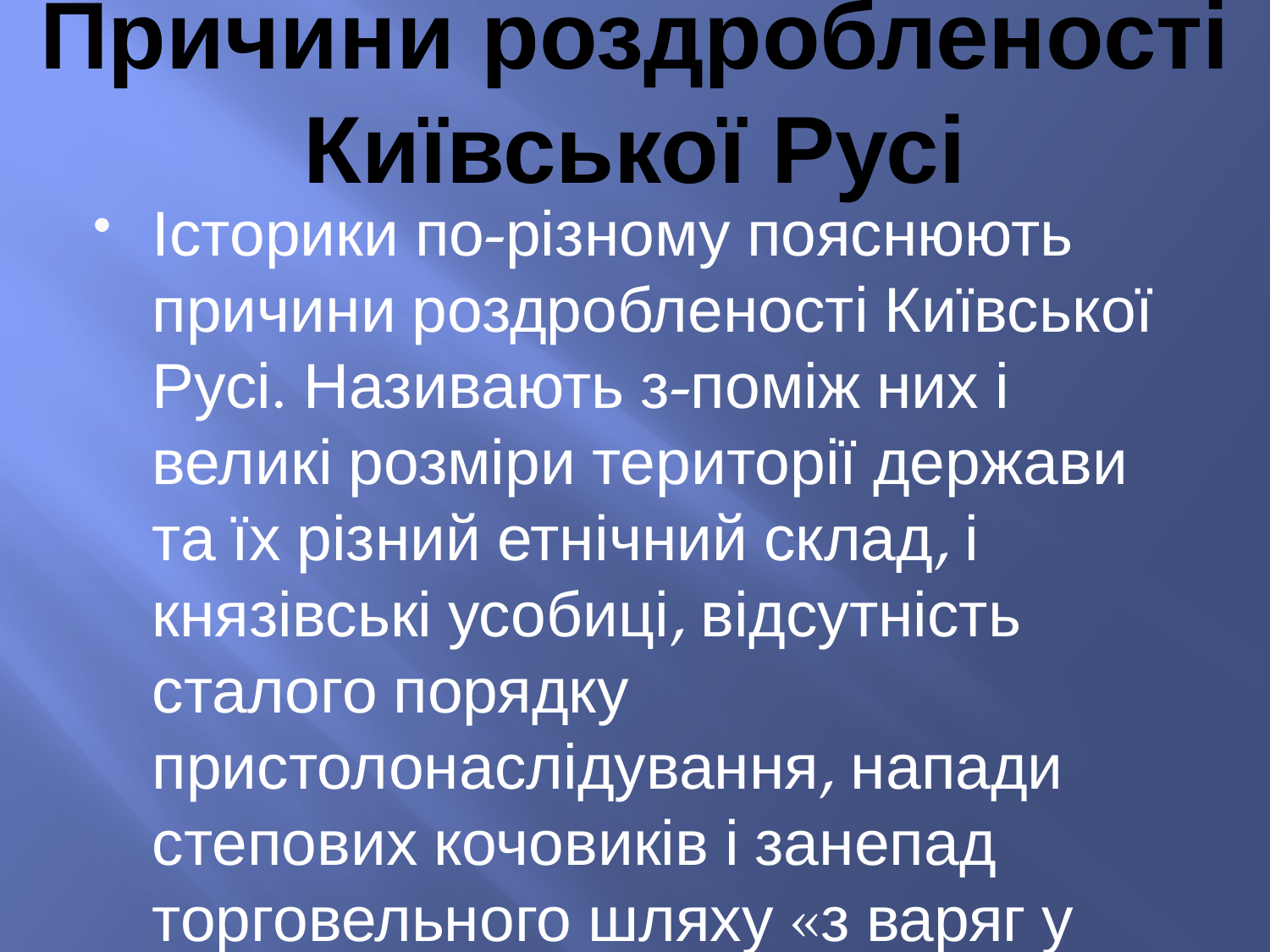

# Причини роздробленості Київської Русі
Історики по-різному пояснюють причини роздробленості Київської Русі. Називають з-поміж них і великі розміри території держави та їх різний етнічний склад, і князівські усобиці, відсутність сталого порядку пристолонаслідування, напади степових кочовиків і занепад торговельного шляху «з варяг у греки».